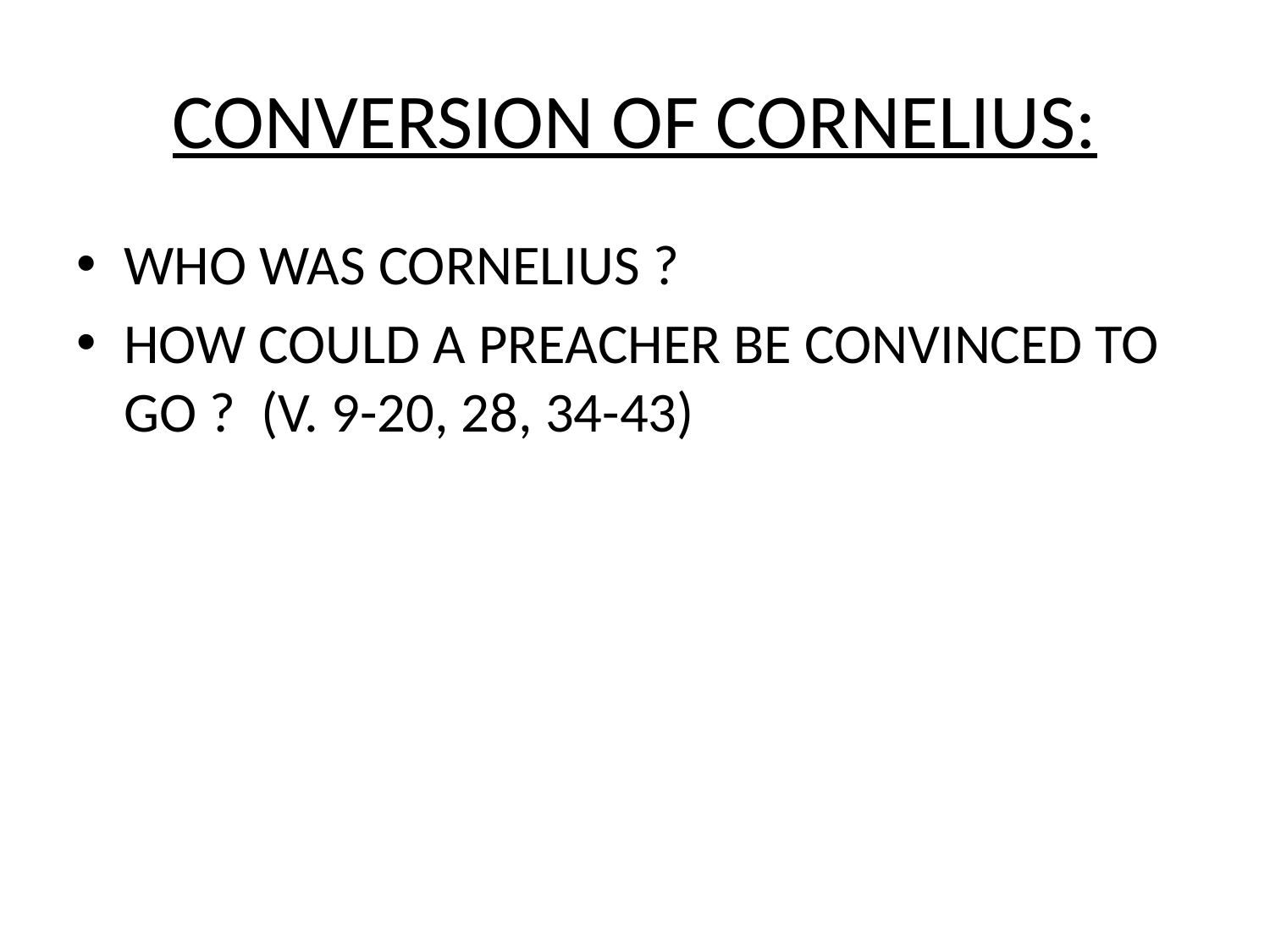

# CONVERSION OF CORNELIUS:
WHO WAS CORNELIUS ?
HOW COULD A PREACHER BE CONVINCED TO GO ?  (V. 9-20, 28, 34-43)